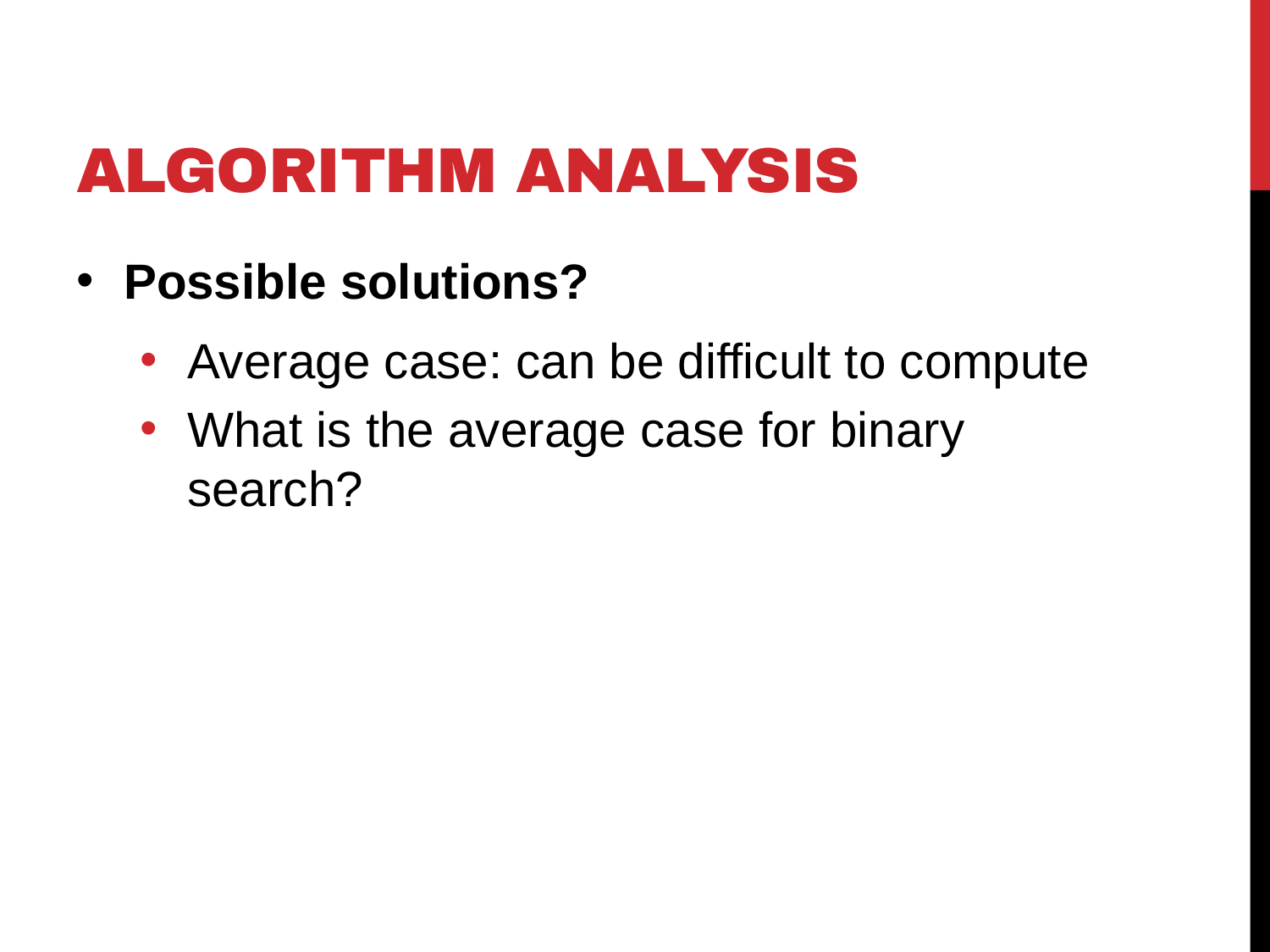

# Algorithm analysis
Possible solutions?
Average case: can be difficult to compute
What is the average case for binary search?